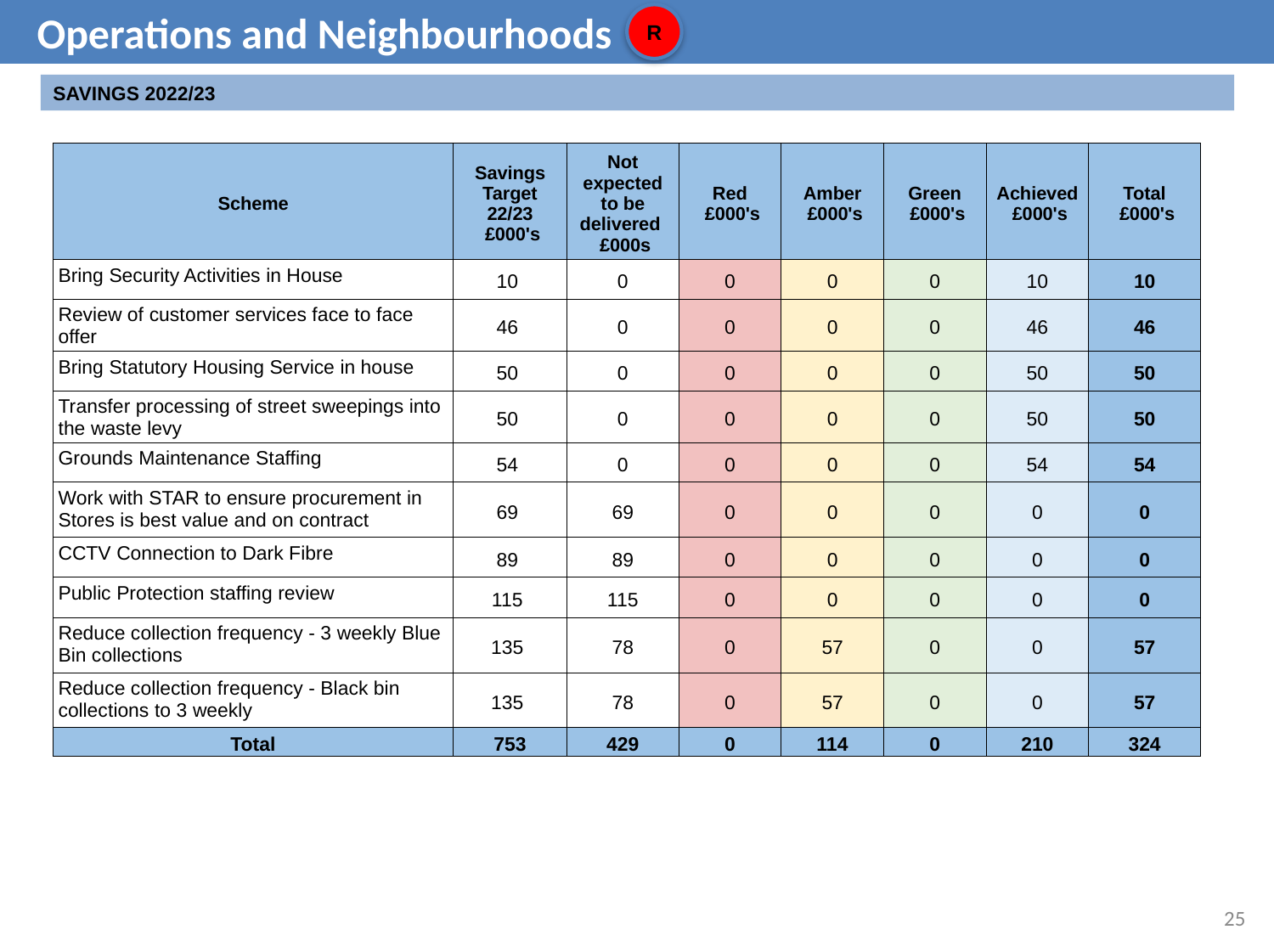

Operations and Neighbourhoods
R
SAVINGS 2022/23
| Scheme | Savings Target 22/23 £000's | Not expected to be delivered £000s | Red £000's | Amber £000's | Green £000's | Achieved £000's | Total £000's |
| --- | --- | --- | --- | --- | --- | --- | --- |
| Bring Security Activities in House | 10 | 0 | 0 | 0 | 0 | 10 | 10 |
| Review of customer services face to face offer | 46 | 0 | 0 | 0 | 0 | 46 | 46 |
| Bring Statutory Housing Service in house | 50 | 0 | 0 | 0 | 0 | 50 | 50 |
| Transfer processing of street sweepings into the waste levy | 50 | 0 | 0 | 0 | 0 | 50 | 50 |
| Grounds Maintenance Staffing | 54 | 0 | 0 | 0 | 0 | 54 | 54 |
| Work with STAR to ensure procurement in Stores is best value and on contract | 69 | 69 | 0 | 0 | 0 | 0 | 0 |
| CCTV Connection to Dark Fibre | 89 | 89 | 0 | 0 | 0 | 0 | 0 |
| Public Protection staffing review | 115 | 115 | 0 | 0 | 0 | 0 | 0 |
| Reduce collection frequency - 3 weekly Blue Bin collections | 135 | 78 | 0 | 57 | 0 | 0 | 57 |
| Reduce collection frequency - Black bin collections to 3 weekly | 135 | 78 | 0 | 57 | 0 | 0 | 57 |
| Total | 753 | 429 | 0 | 114 | 0 | 210 | 324 |
25